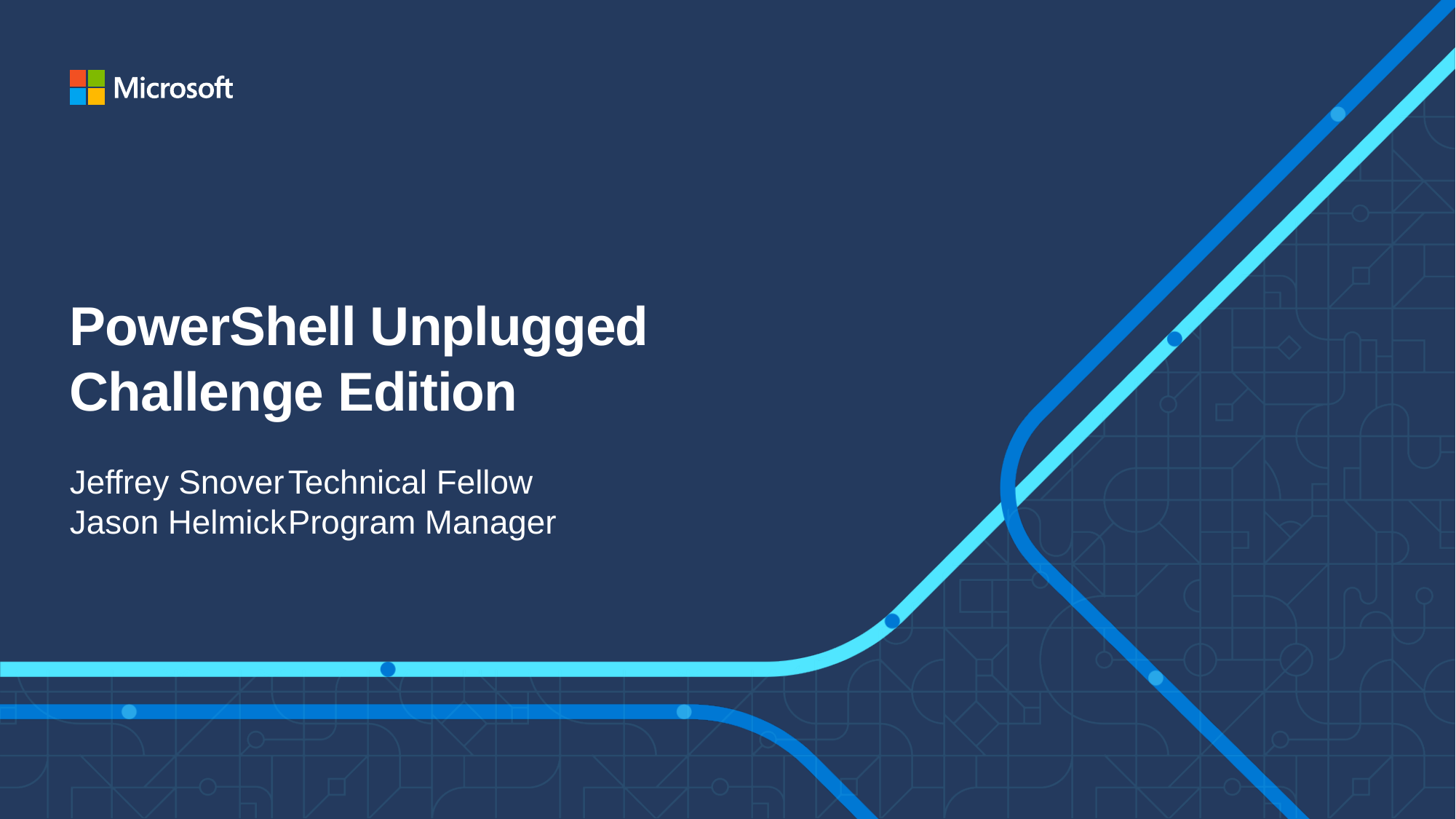

# PowerShell Unplugged Challenge Edition
Jeffrey Snover	Technical Fellow
Jason Helmick	Program Manager